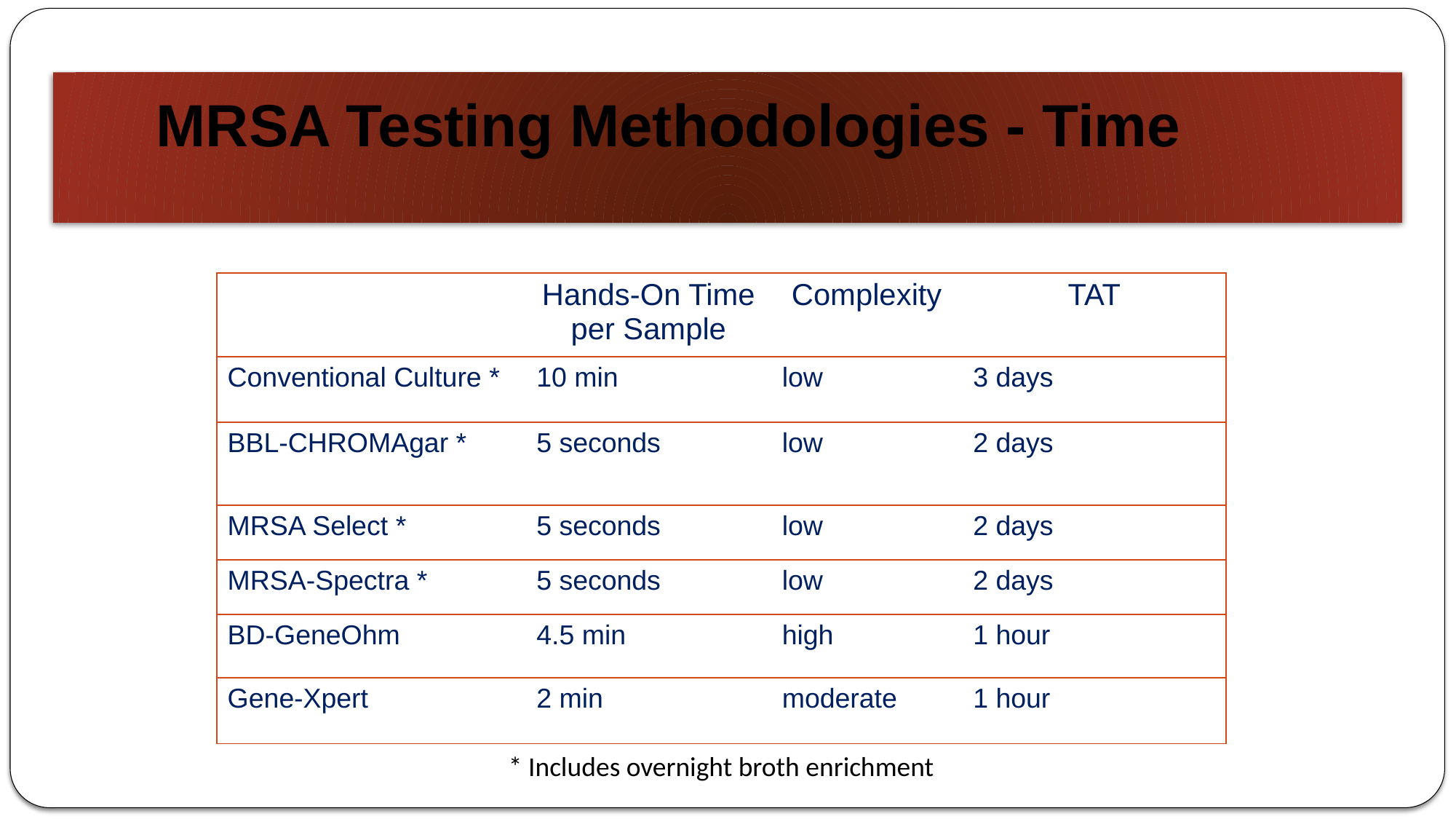

# MRSA Testing Methodologies - Time
|  | Hands-On Time per Sample | Complexity | TAT |
| --- | --- | --- | --- |
| Conventional Culture \* | 10 min | low | 3 days |
| BBL-CHROMAgar \* | 5 seconds | low | 2 days |
| MRSA Select \* | 5 seconds | low | 2 days |
| MRSA-Spectra \* | 5 seconds | low | 2 days |
| BD-GeneOhm | 4.5 min | high | 1 hour |
| Gene-Xpert | 2 min | moderate | 1 hour |
* Includes overnight broth enrichment